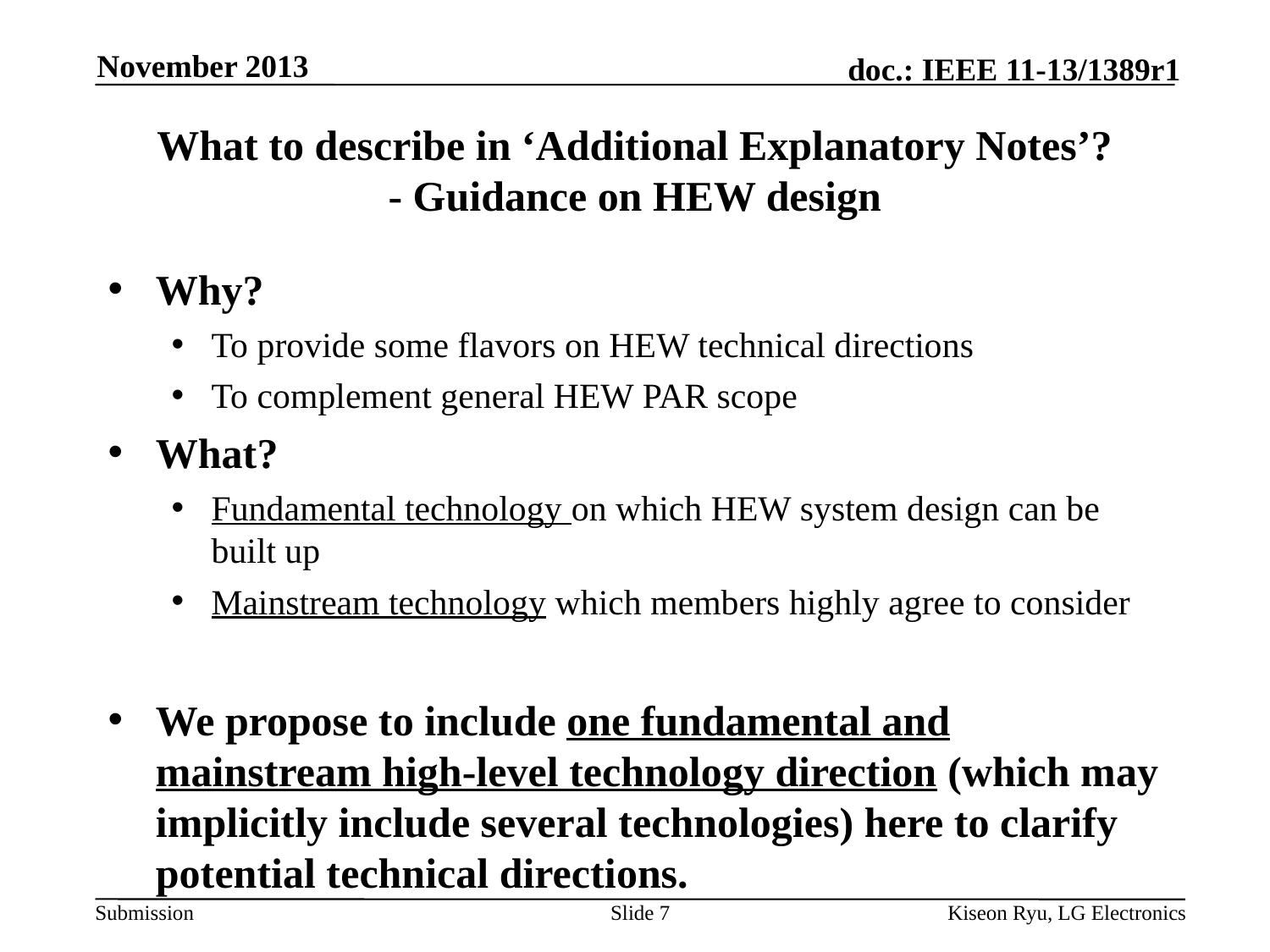

November 2013
# What to describe in ‘Additional Explanatory Notes’? - Guidance on HEW design
Why?
To provide some flavors on HEW technical directions
To complement general HEW PAR scope
What?
Fundamental technology on which HEW system design can be built up
Mainstream technology which members highly agree to consider

We propose to include one fundamental and mainstream high-level technology direction (which may implicitly include several technologies) here to clarify potential technical directions.
Slide 7
Kiseon Ryu, LG Electronics